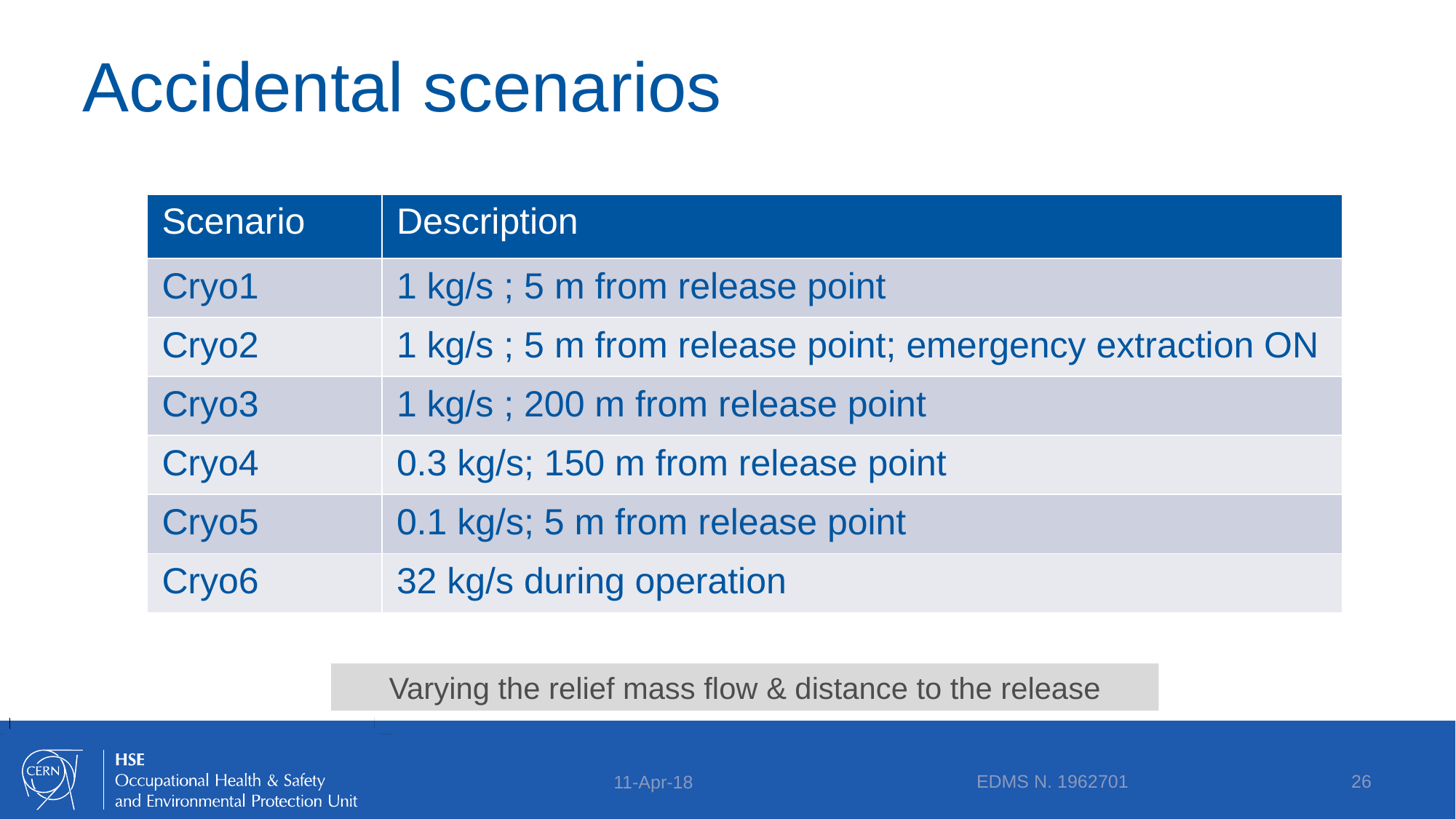

# Accidental scenarios
| Scenario | Description |
| --- | --- |
| Cryo1 | 1 kg/s ; 5 m from release point |
| Cryo2 | 1 kg/s ; 5 m from release point; emergency extraction ON |
| Cryo3 | 1 kg/s ; 200 m from release point |
| Cryo4 | 0.3 kg/s; 150 m from release point |
| Cryo5 | 0.1 kg/s; 5 m from release point |
| Cryo6 | 32 kg/s during operation |
Varying the relief mass flow & distance to the release
EDMS N. 1962701
26
11-Apr-18